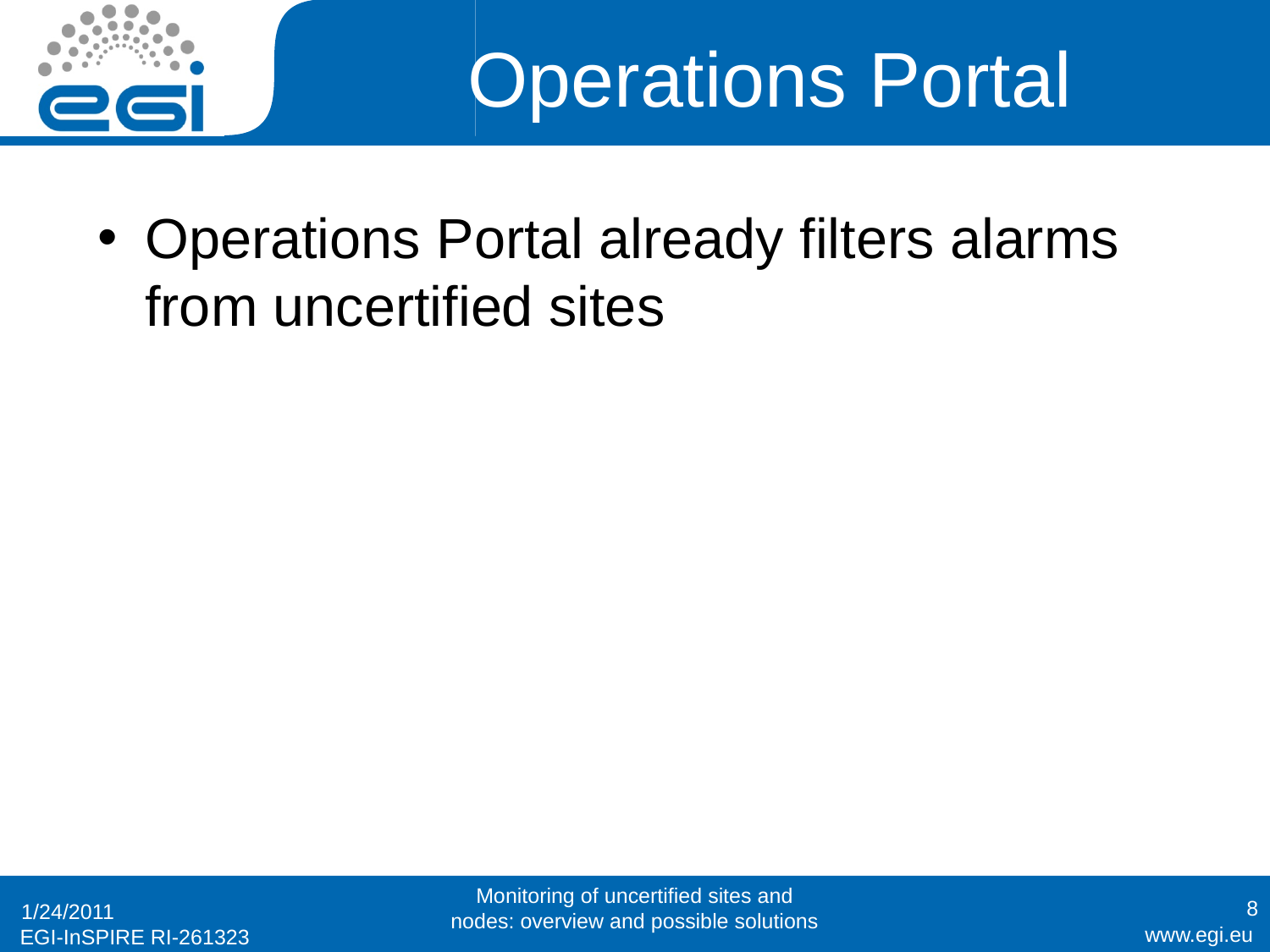

# Operations Portal
Operations Portal already filters alarms from uncertified sites
Monitoring of uncertified sites and nodes: overview and possible solutions
8
1/24/2011